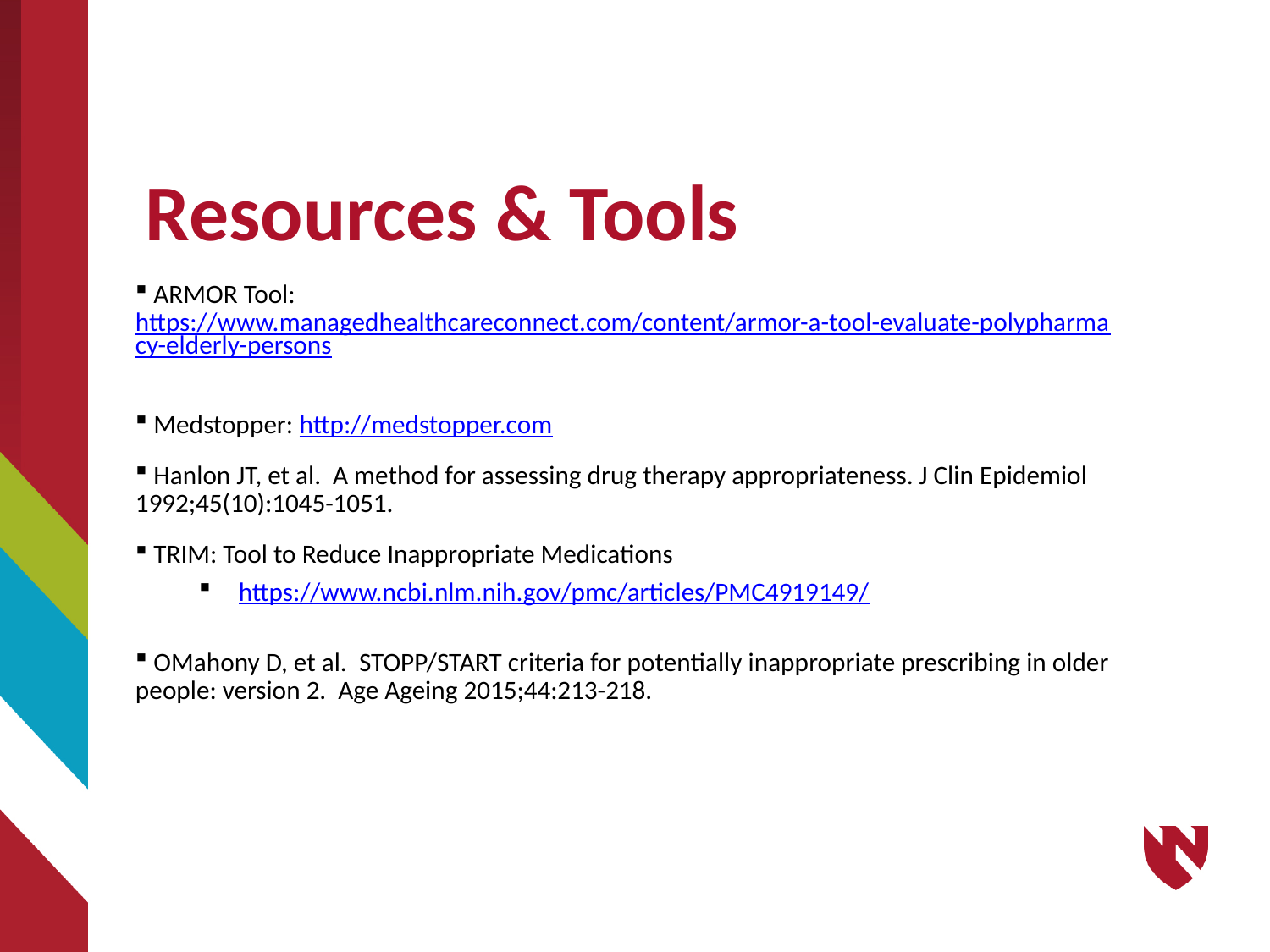

24
# Resources & Tools
 ARMOR Tool: https://www.managedhealthcareconnect.com/content/armor-a-tool-evaluate-polypharmacy-elderly-persons

 Medstopper: http://medstopper.com

 Hanlon JT, et al.  A method for assessing drug therapy appropriateness. J Clin Epidemiol 1992;45(10):1045-1051.

 TRIM: Tool to Reduce Inappropriate Medications
https://www.ncbi.nlm.nih.gov/pmc/articles/PMC4919149/

 OMahony D, et al.  STOPP/START criteria for potentially inappropriate prescribing in older people: version 2.  Age Ageing 2015;44:213-218.